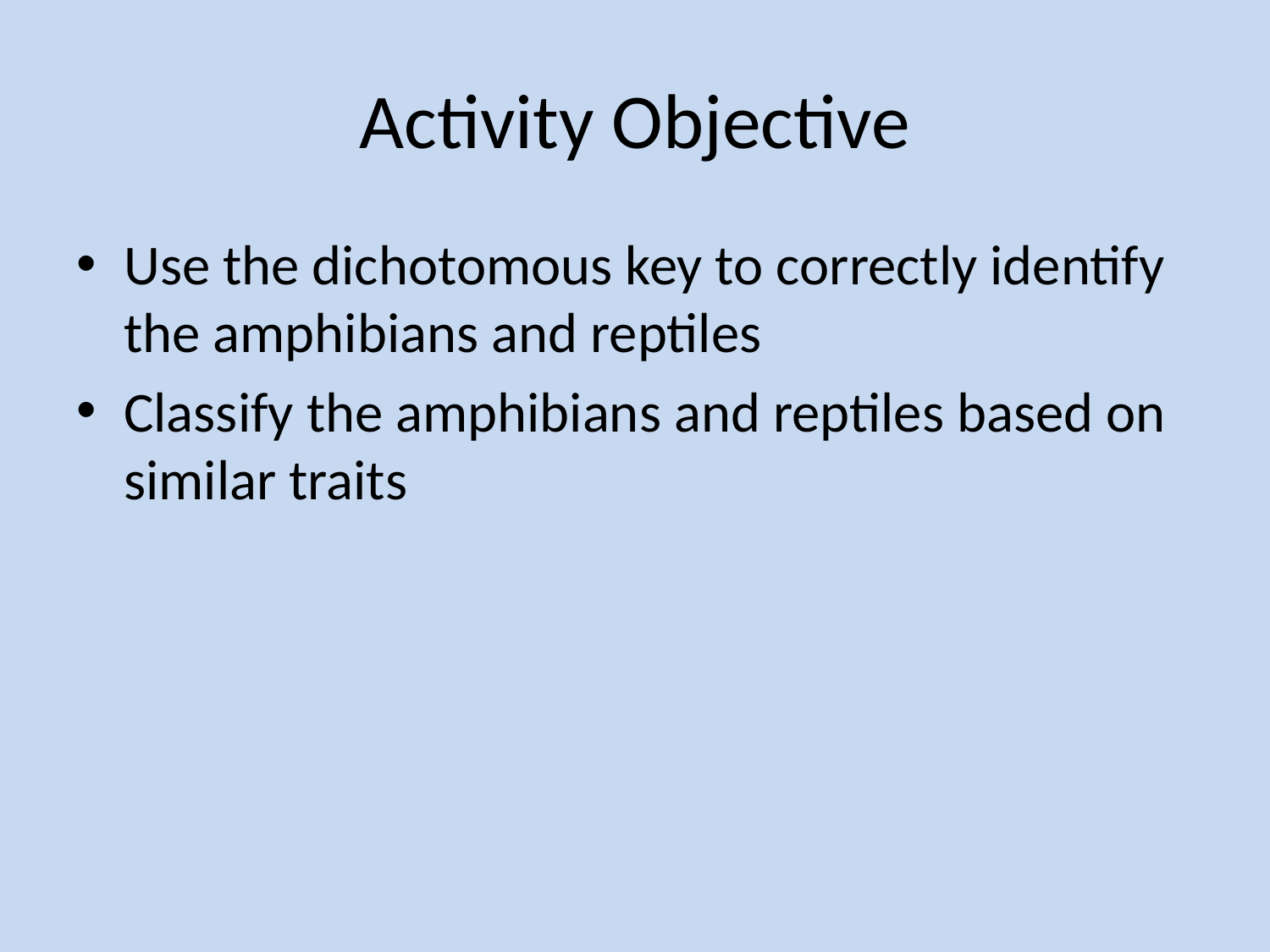

# Activity Objective
Use the dichotomous key to correctly identify the amphibians and reptiles
Classify the amphibians and reptiles based on similar traits